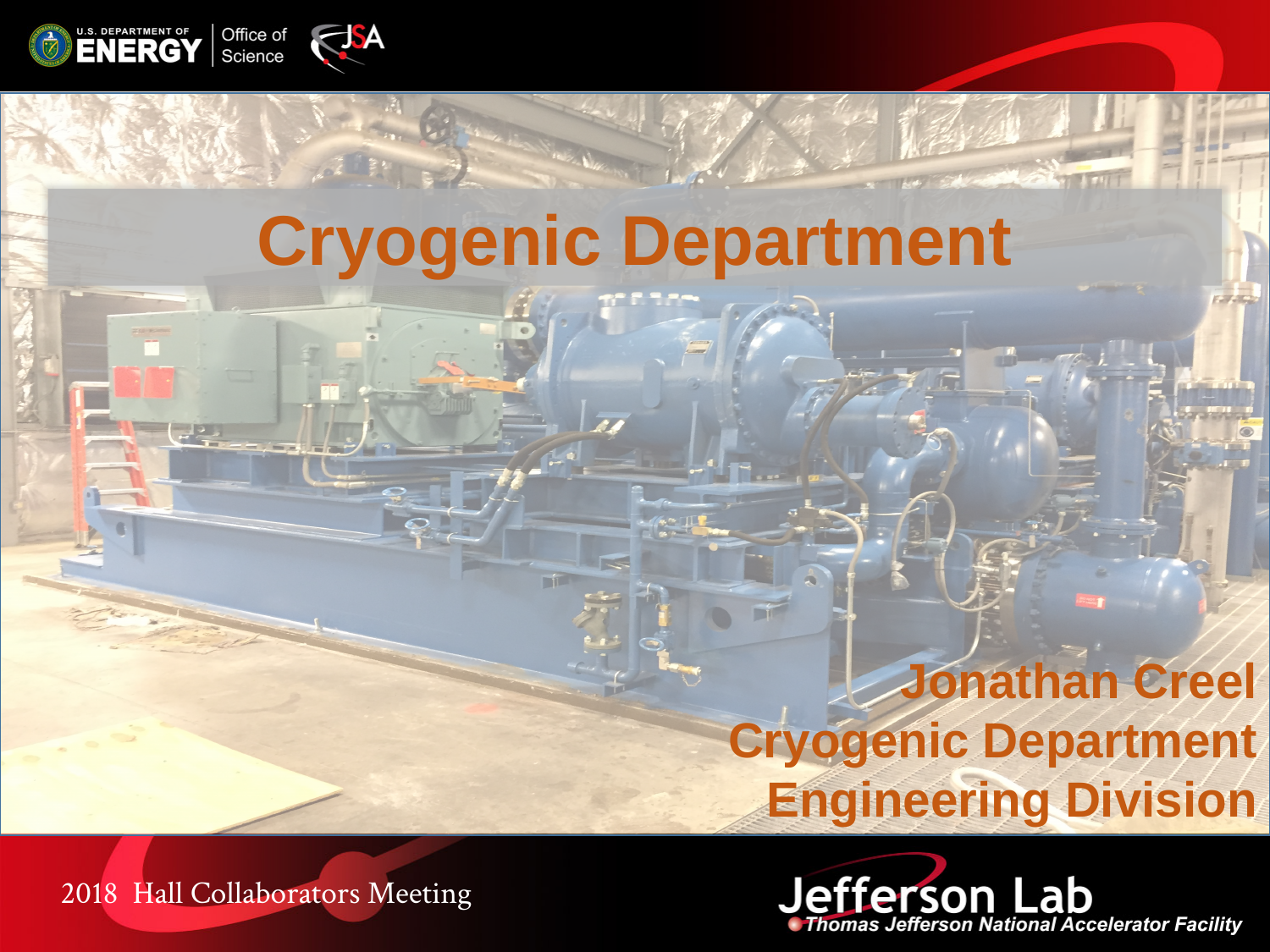

Cryogenic Department
Jonathan Creel
Cryogenic Department
Engineering Division
2018  Hall Collaborators Meeting